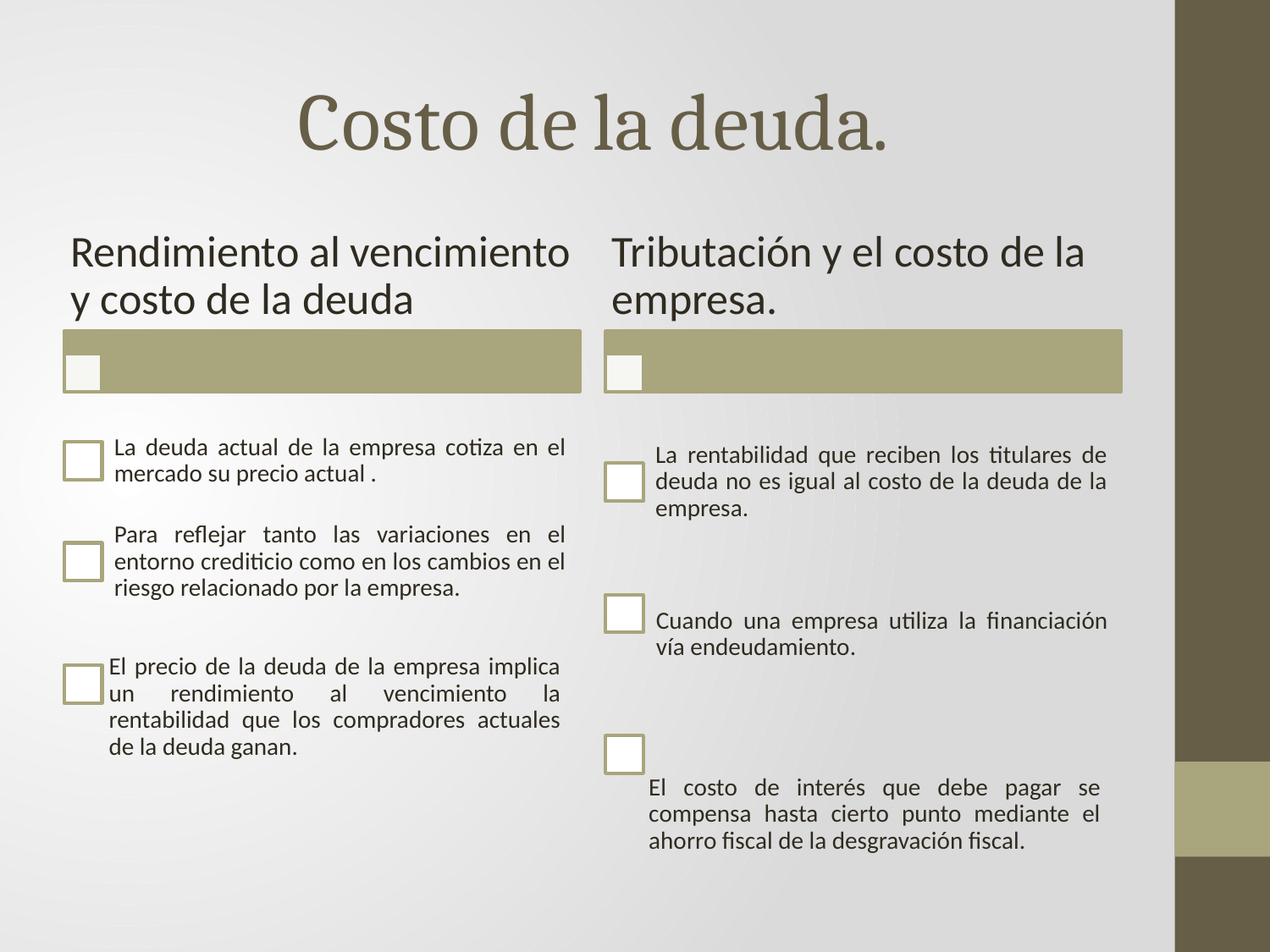

# Costo de la deuda.
Rendimiento al vencimiento y costo de la deuda
La deuda actual de la empresa cotiza en el mercado su precio actual .
Para reflejar tanto las variaciones en el entorno crediticio como en los cambios en el riesgo relacionado por la empresa.
El precio de la deuda de la empresa implica un rendimiento al vencimiento la rentabilidad que los compradores actuales de la deuda ganan.
Tributación y el costo de la empresa.
La rentabilidad que reciben los titulares de deuda no es igual al costo de la deuda de la empresa.
Cuando una empresa utiliza la financiación vía endeudamiento.
El costo de interés que debe pagar se compensa hasta cierto punto mediante el ahorro fiscal de la desgravación fiscal.